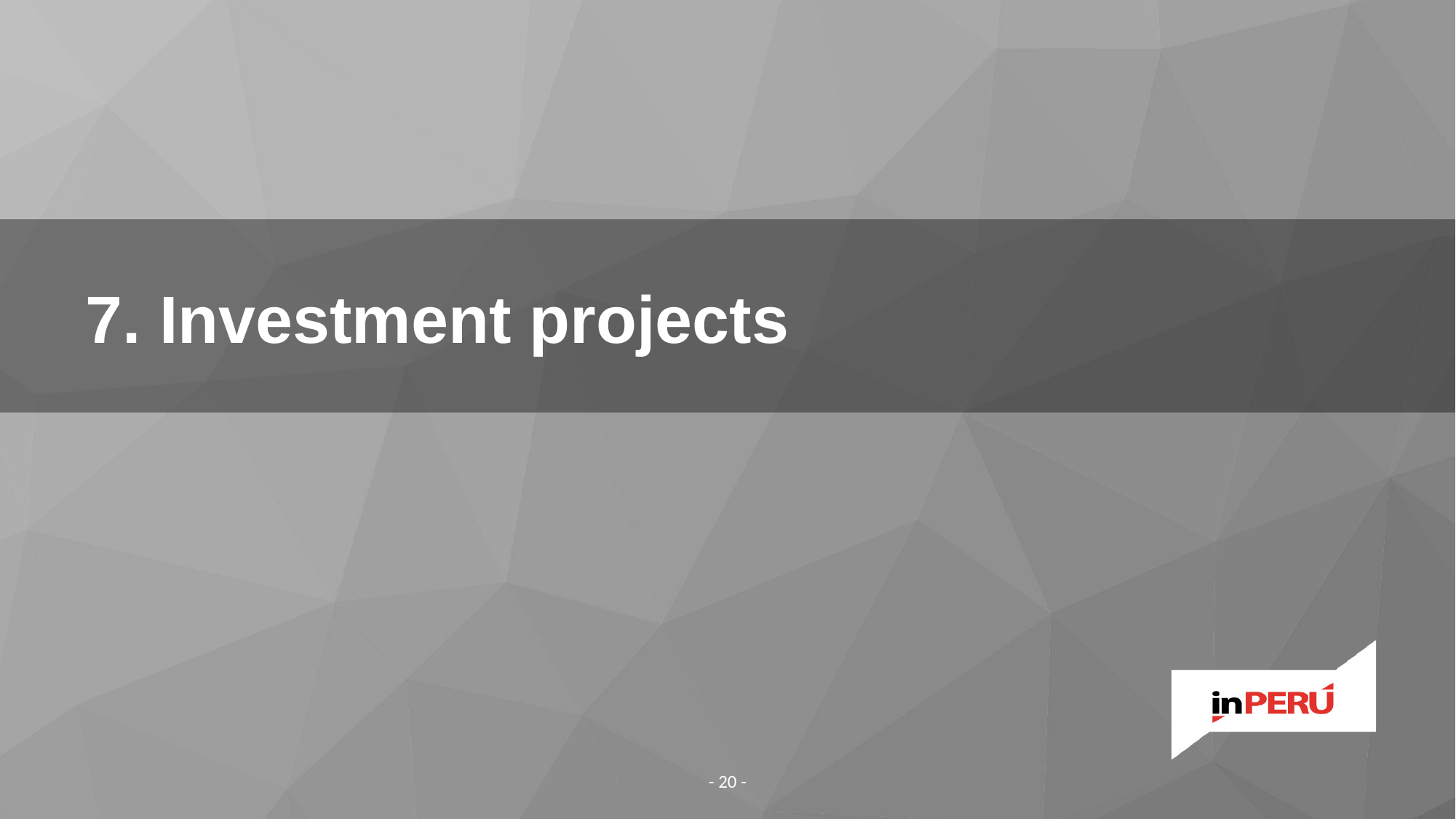

# 7. Investment projects

- 20 -